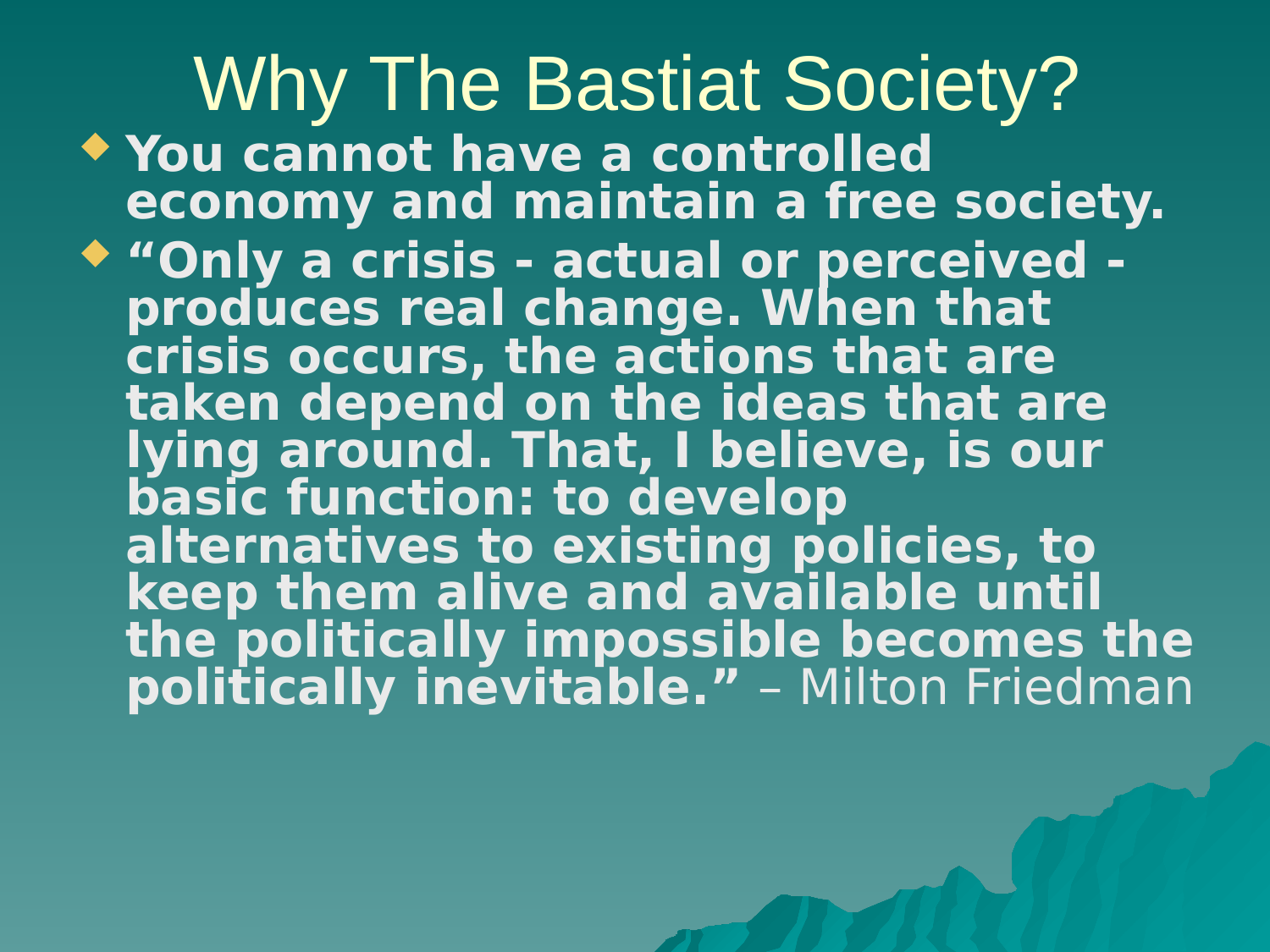

Why The Bastiat Society?
You cannot have a controlled economy and maintain a free society.
“Only a crisis - actual or perceived - produces real change. When that crisis occurs, the actions that are taken depend on the ideas that are lying around. That, I believe, is our basic function: to develop alternatives to existing policies, to keep them alive and available until the politically impossible becomes the politically inevitable.” – Milton Friedman